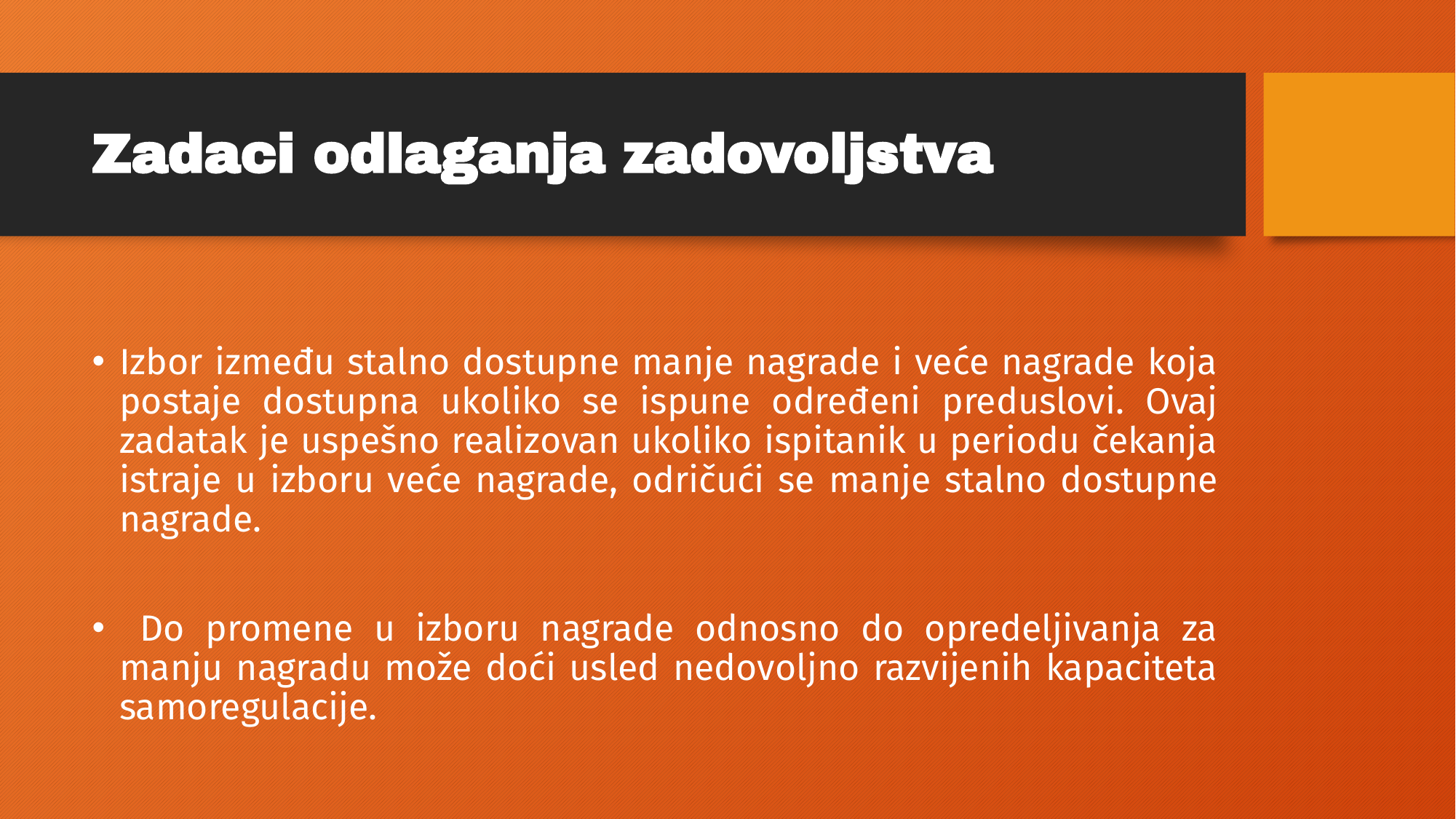

# Zadaci odlaganja zadovoljstva

Izbor između stalno dostupne manje nagrade i veće nagrade koja postaje dostupna ukoliko se ispune određeni preduslovi. Ovaj zadatak je uspešno realizovan ukoliko ispitanik u periodu čekanja istraje u izboru veće nagrade, odričući se manje stalno dostupne nagrade.

 Do promene u izboru nagrade odnosno do opredeljivanja za manju nagradu može doći usled nedovoljno razvijenih kapaciteta samoregulacije.